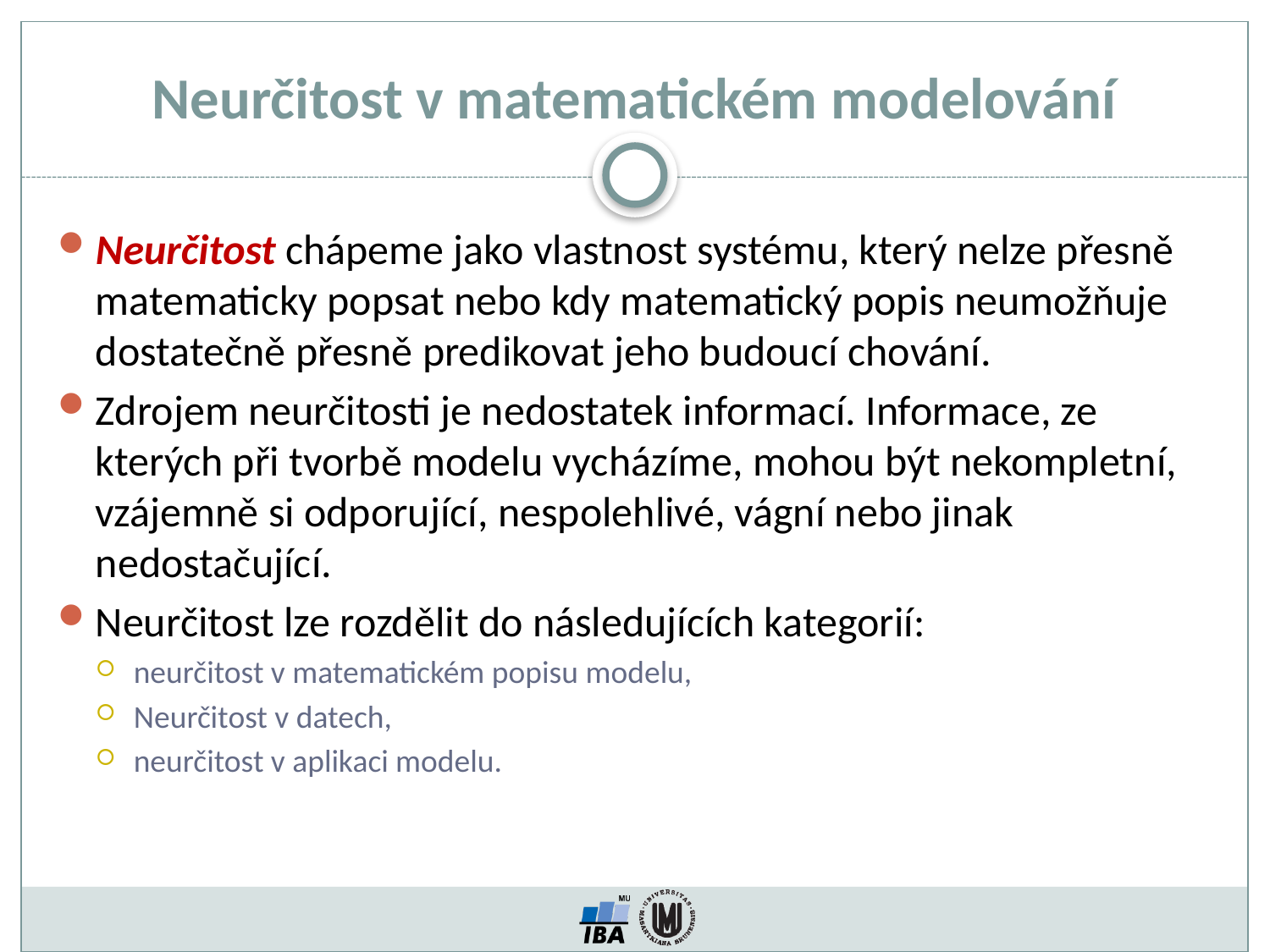

Neurčitost v matematickém modelování
Neurčitost chápeme jako vlastnost systému, který nelze přesně matematicky popsat nebo kdy matematický popis neumožňuje dostatečně přesně predikovat jeho budoucí chování.
Zdrojem neurčitosti je nedostatek informací. Informace, ze kterých při tvorbě modelu vycházíme, mohou být nekompletní, vzájemně si odporující, nespolehlivé, vágní nebo jinak nedostačující.
Neurčitost lze rozdělit do následujících kategorií:
neurčitost v matematickém popisu modelu,
Neurčitost v datech,
neurčitost v aplikaci modelu.